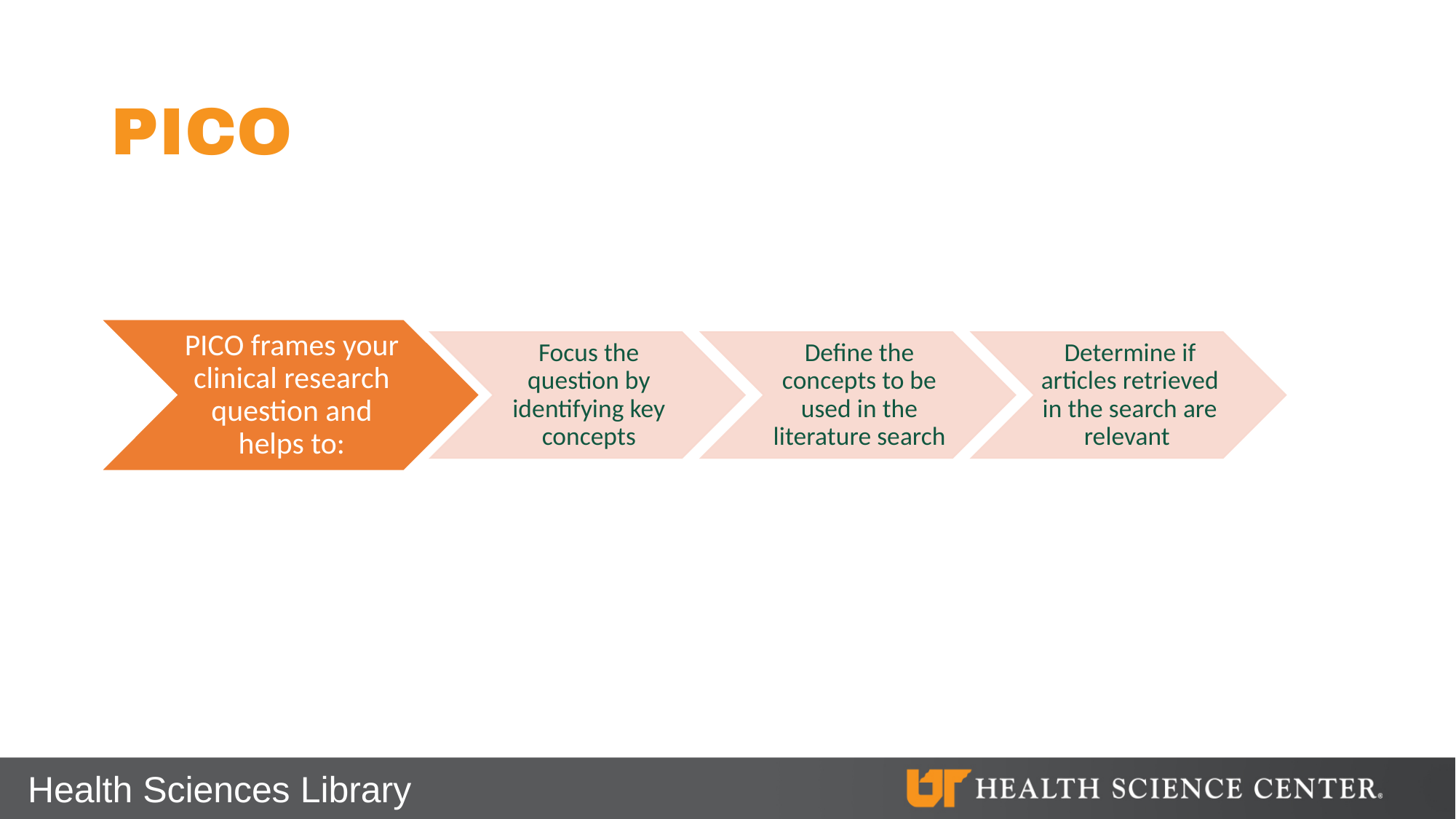

# PICO
PICO frames your clinical research question and helps to:
Focus the question by identifying key concepts
Define the concepts to be used in the literature search
Determine if articles retrieved in the search are relevant